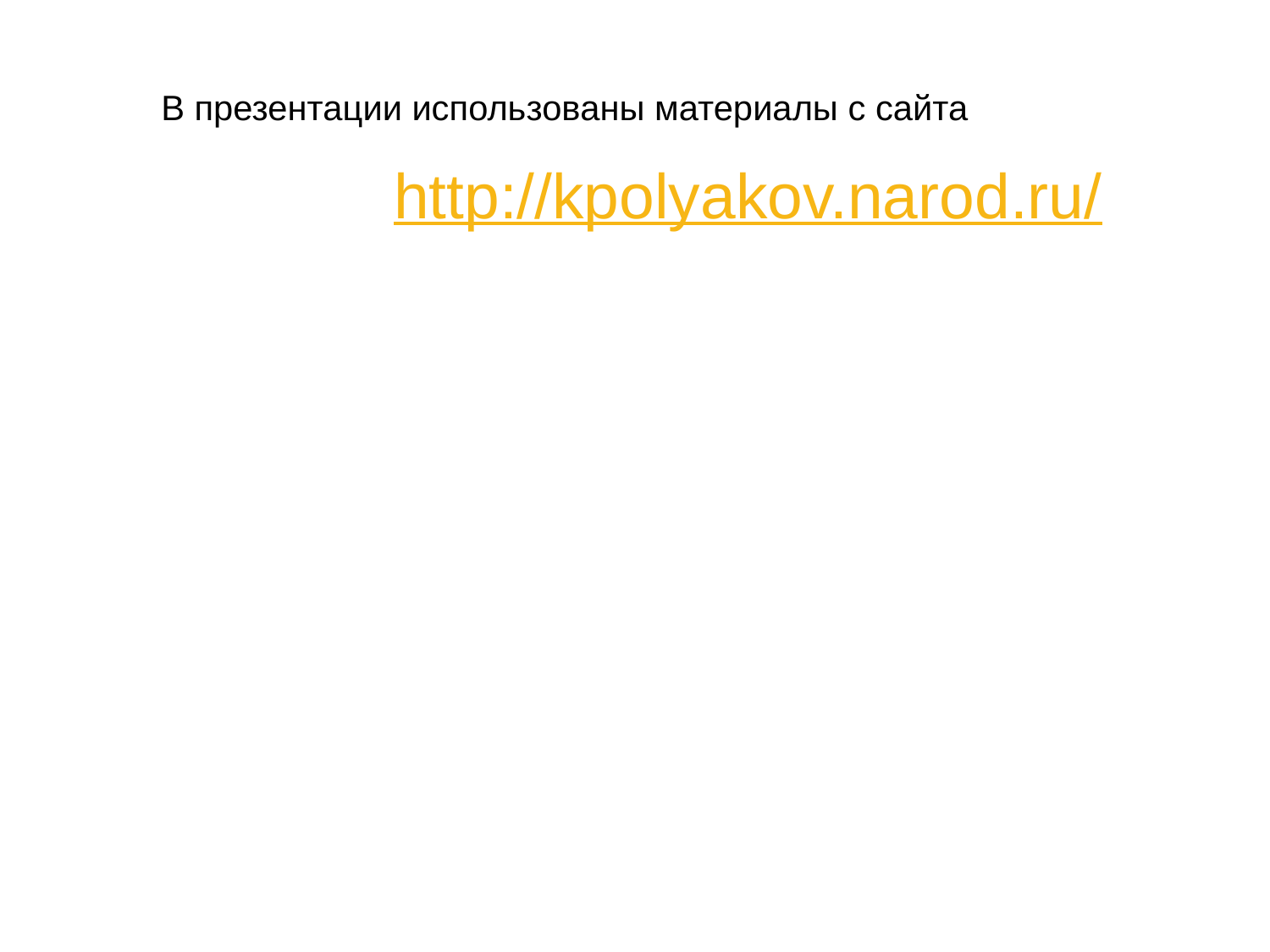

В презентации использованы материалы с сайта
http://kpolyakov.narod.ru/